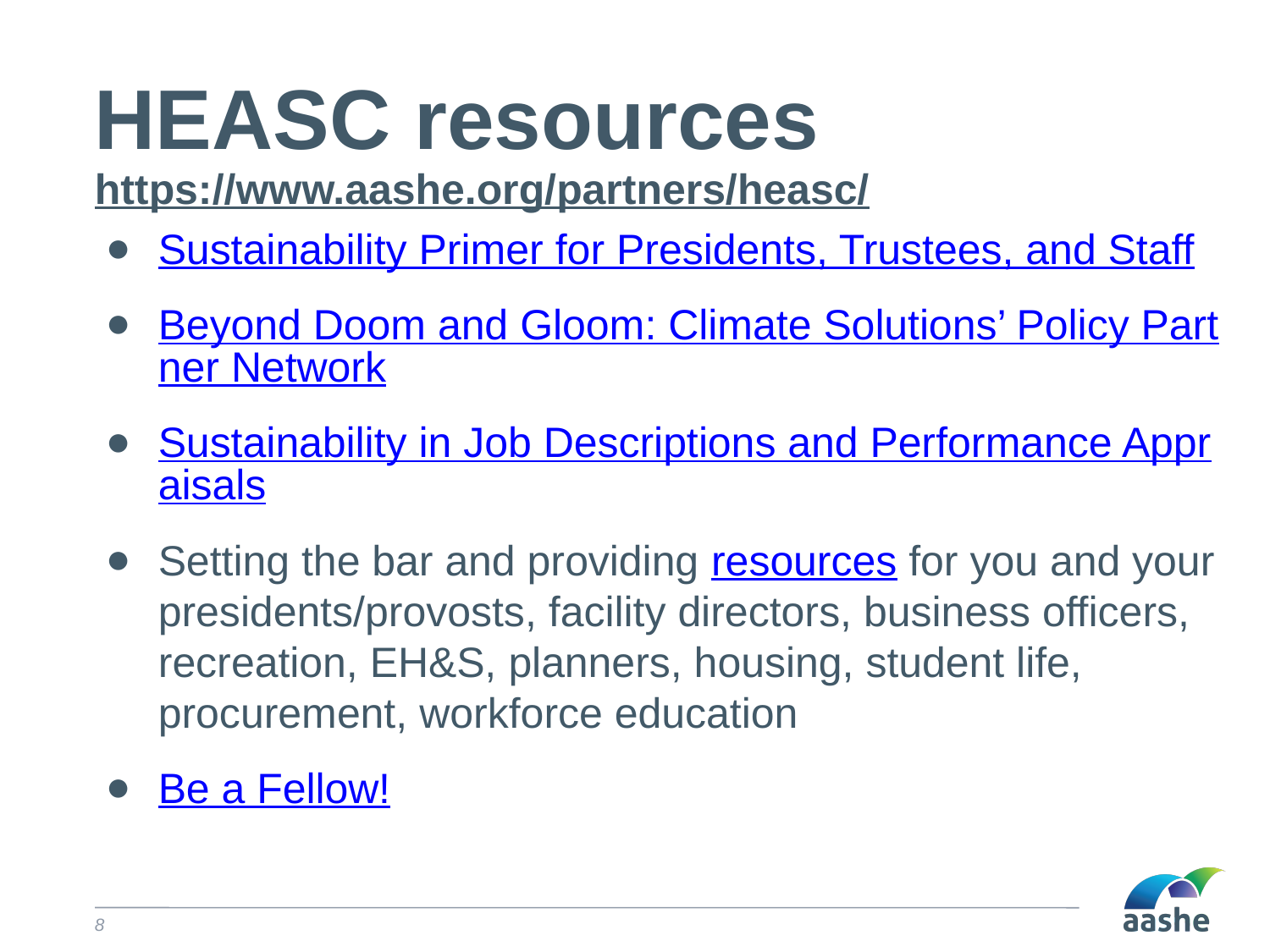

# HEASC resources
https://www.aashe.org/partners/heasc/

Sustainability Primer for Presidents, Trustees, and Staff
Beyond Doom and Gloom: Climate Solutions’ Policy Partner Network
Sustainability in Job Descriptions and Performance Appraisals
Setting the bar and providing resources for you and your presidents/provosts, facility directors, business officers, recreation, EH&S, planners, housing, student life, procurement, workforce education
Be a Fellow!
8